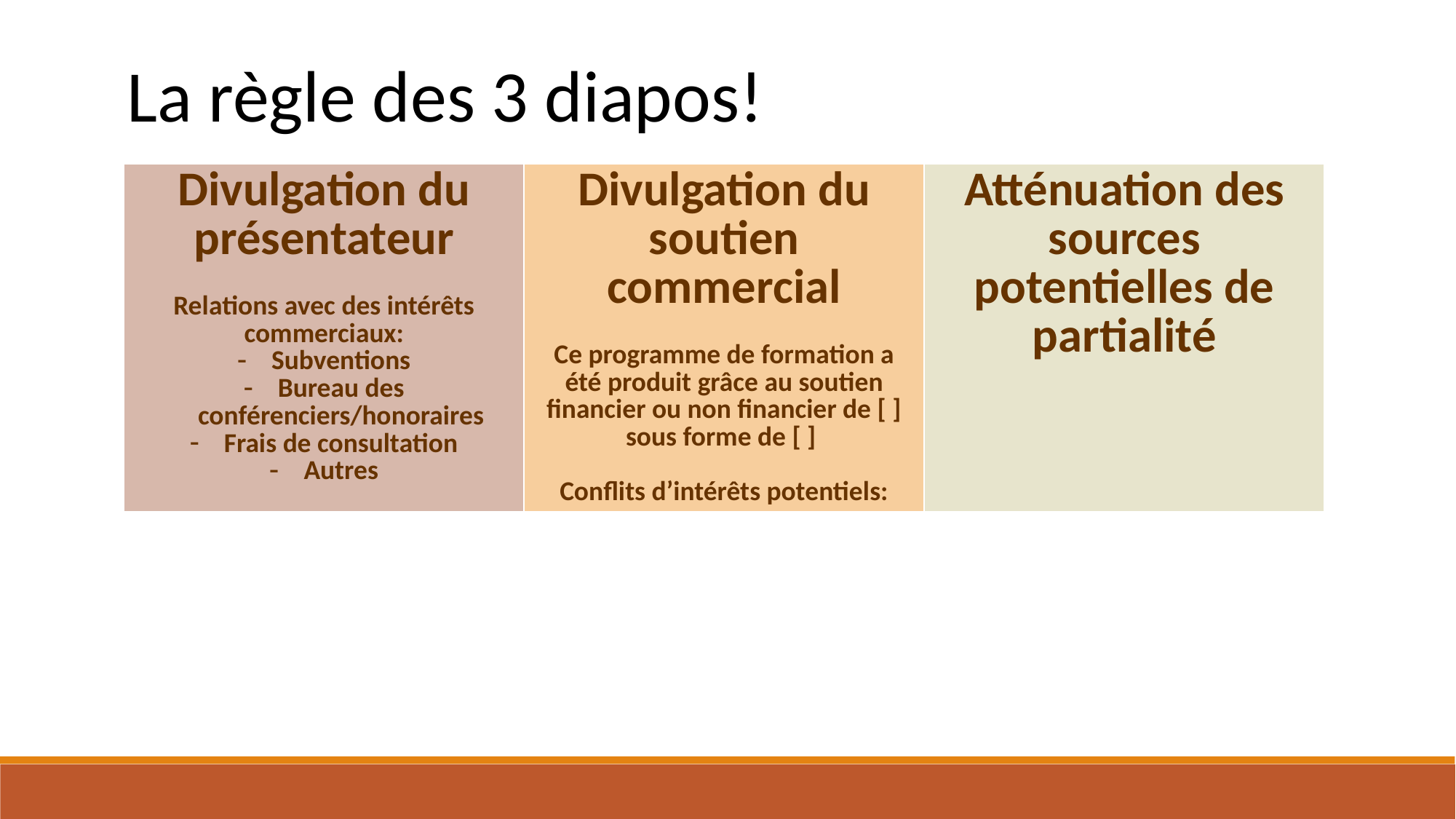

La règle des 3 diapos!
| Divulgation du présentateur Relations avec des intérêts commerciaux: Subventions Bureau des conférenciers/honoraires Frais de consultation Autres | Divulgation du soutien commercial Ce programme de formation a été produit grâce au soutien financier ou non financier de [ ] sous forme de [ ] Conflits d’intérêts potentiels: | Atténuation des sources potentielles de partialité |
| --- | --- | --- |